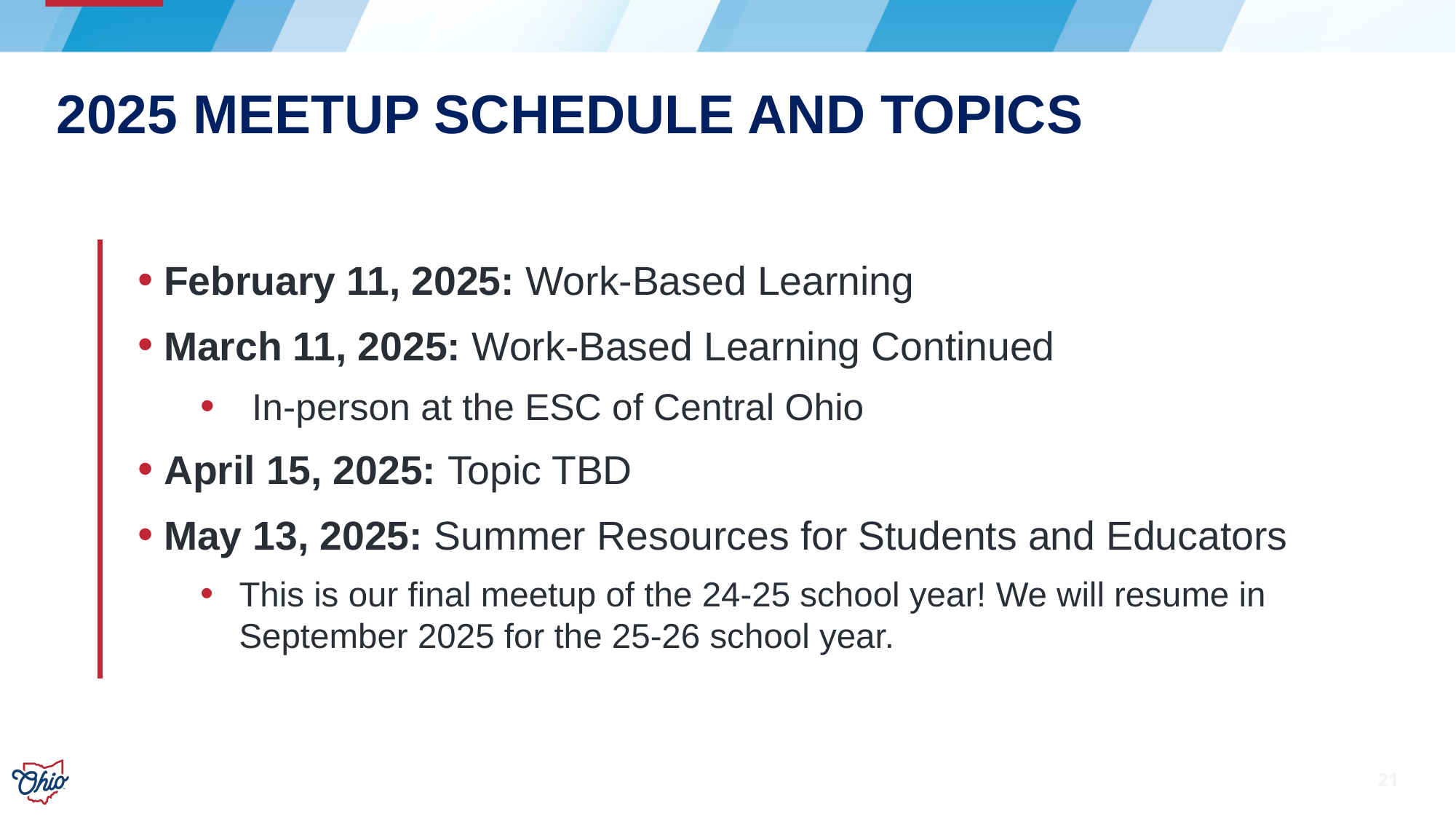

# 2025 Meetup Schedule and topics
February 11, 2025: Work-Based Learning
March 11, 2025: Work-Based Learning Continued
In-person at the ESC of Central Ohio
April 15, 2025: Topic TBD
May 13, 2025: Summer Resources for Students and Educators
This is our final meetup of the 24-25 school year! We will resume in September 2025 for the 25-26 school year.
21